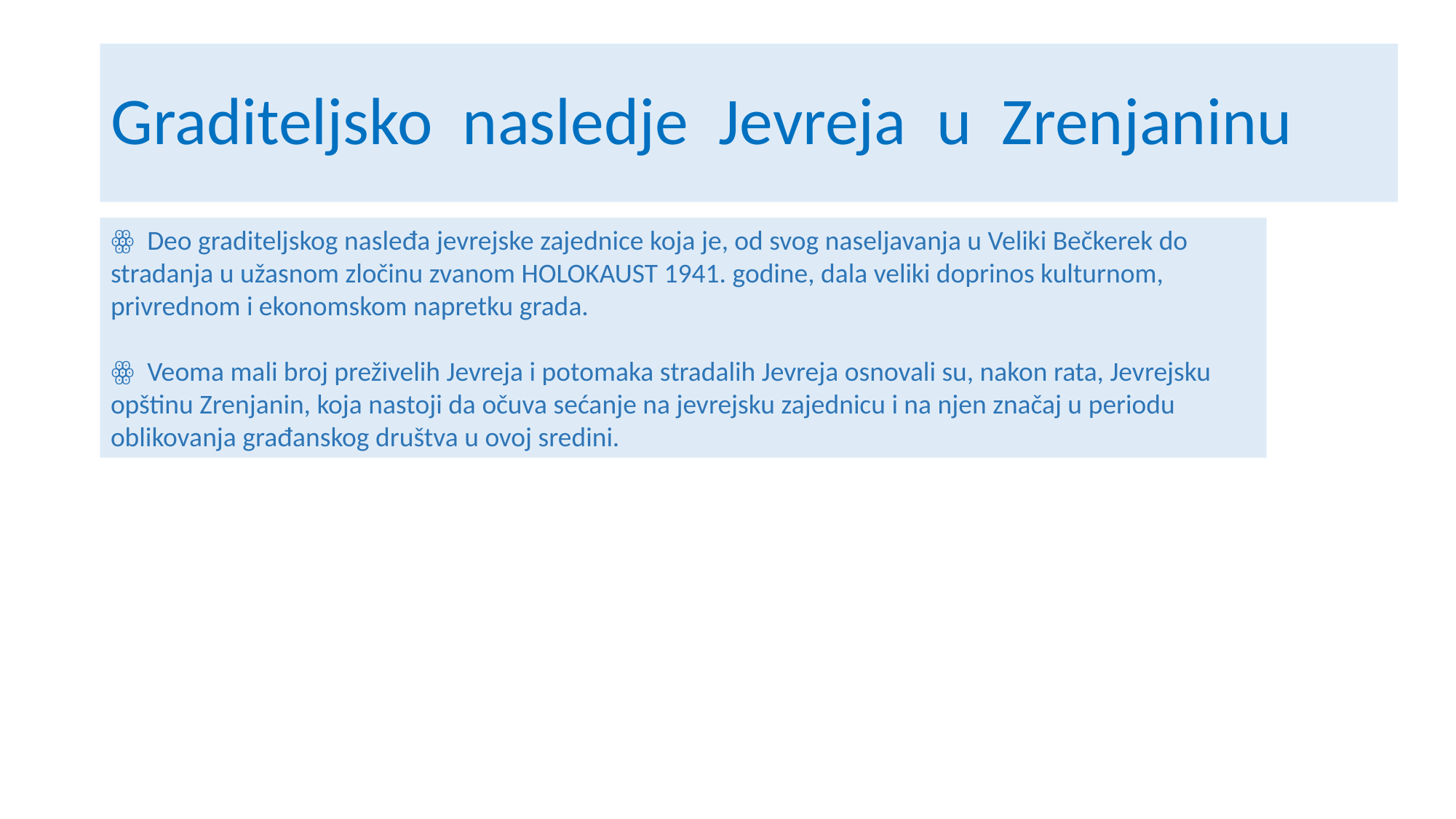

# Graditeljsko  nasledje  Jevreja  u  Zrenjaninu
ꙮ  Deo graditeljskog nasleđa jevrejske zajednice koja je, od svog naseljavanja u Veliki Bečkerek do stradanja u užasnom zločinu zvanom HOLOKAUST 1941. godine, dala veliki doprinos kulturnom, privrednom i ekonomskom napretku grada.

ꙮ  Veoma mali broj preživelih Jevreja i potomaka stradalih Jevreja osnovali su, nakon rata, Jevrejsku
opštinu Zrenjanin, koja nastoji da očuva sećanje na jevrejsku zajednicu i na njen značaj u periodu
oblikovanja građanskog društva u ovoj sredini.